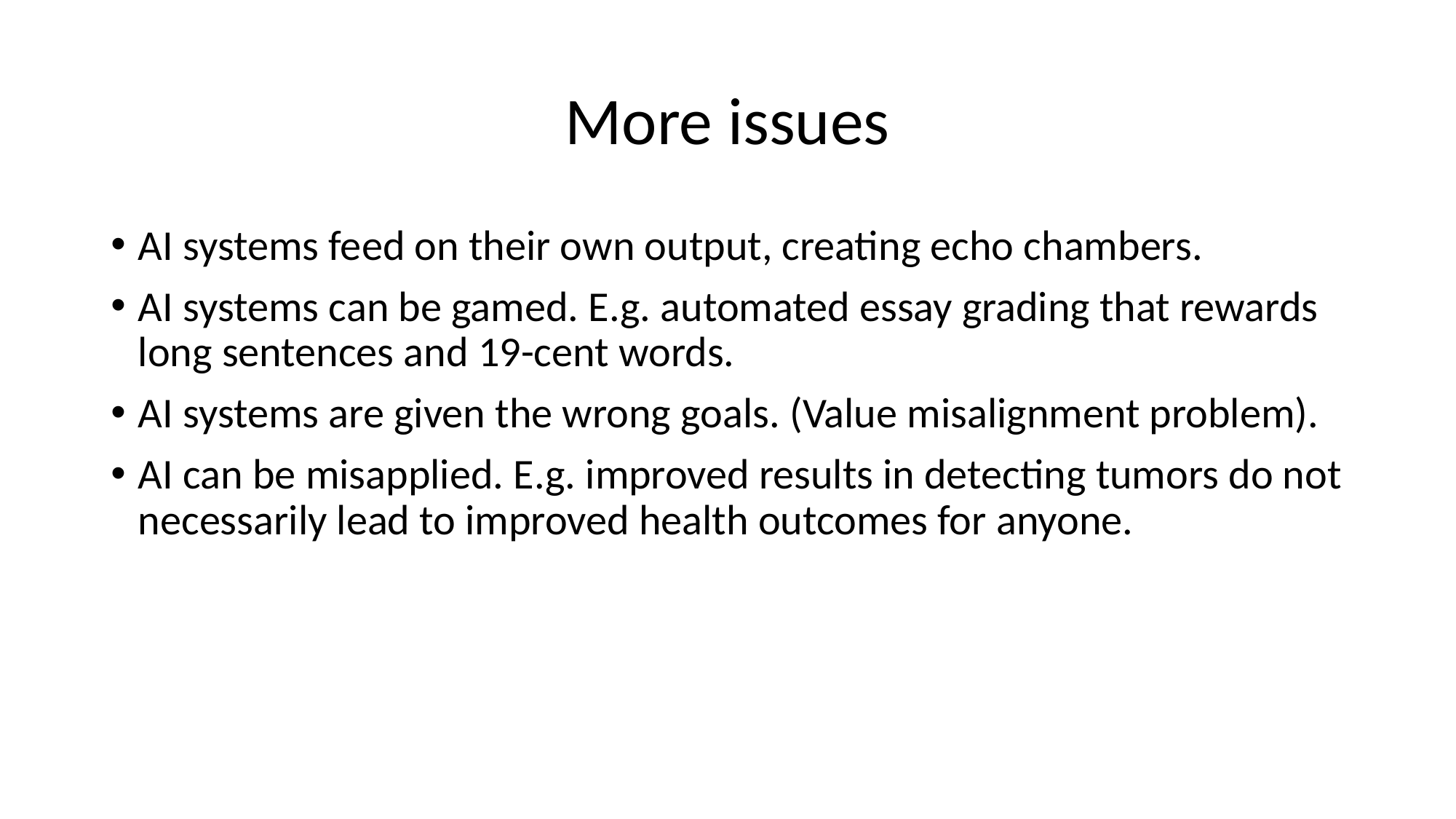

# More issues
AI systems feed on their own output, creating echo chambers.
AI systems can be gamed. E.g. automated essay grading that rewards long sentences and 19-cent words.
AI systems are given the wrong goals. (Value misalignment problem).
AI can be misapplied. E.g. improved results in detecting tumors do not necessarily lead to improved health outcomes for anyone.